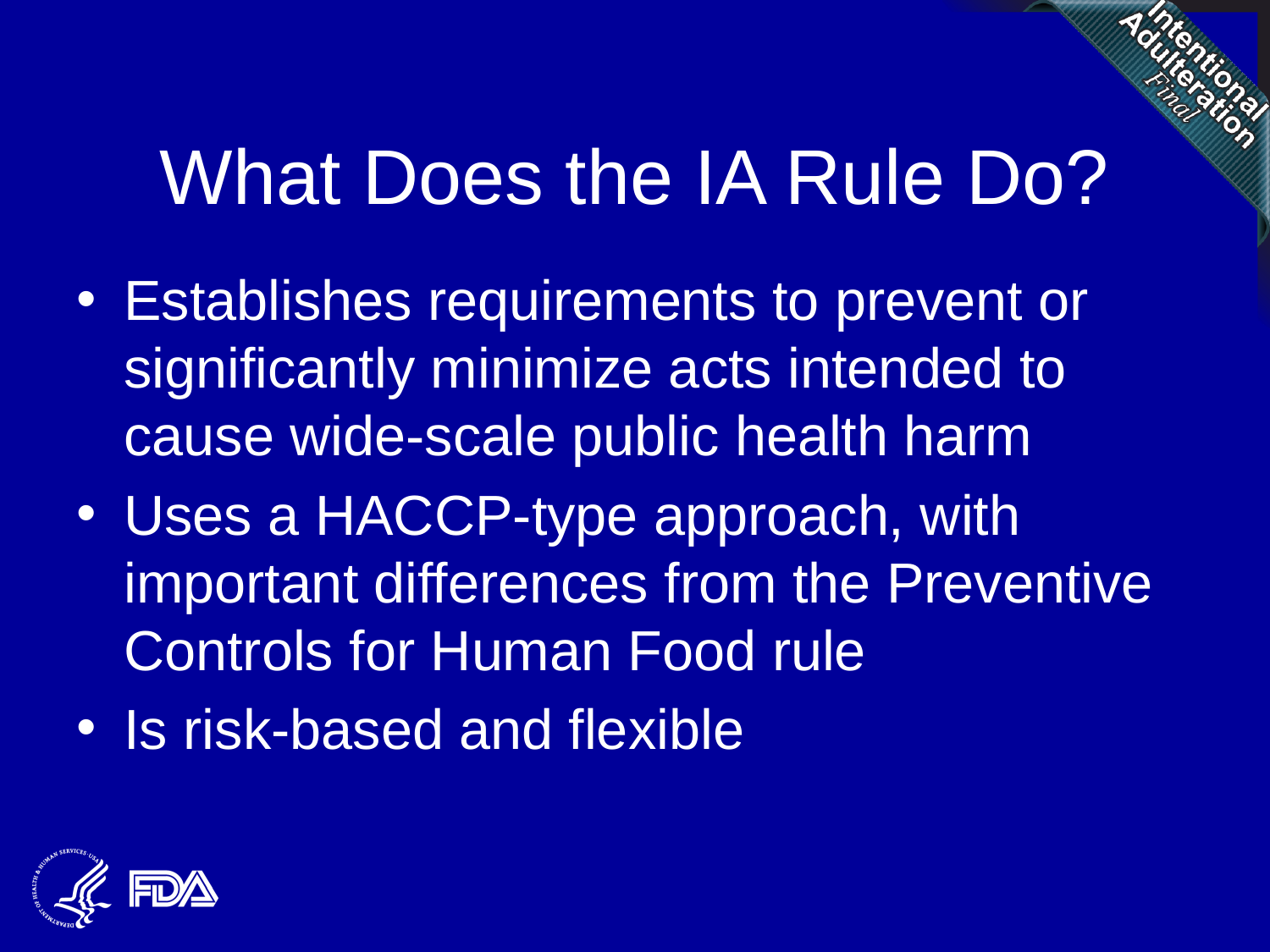

# What Does the IA Rule Do?
Establishes requirements to prevent or significantly minimize acts intended to cause wide-scale public health harm
Uses a HACCP-type approach, with important differences from the Preventive Controls for Human Food rule
Is risk-based and flexible